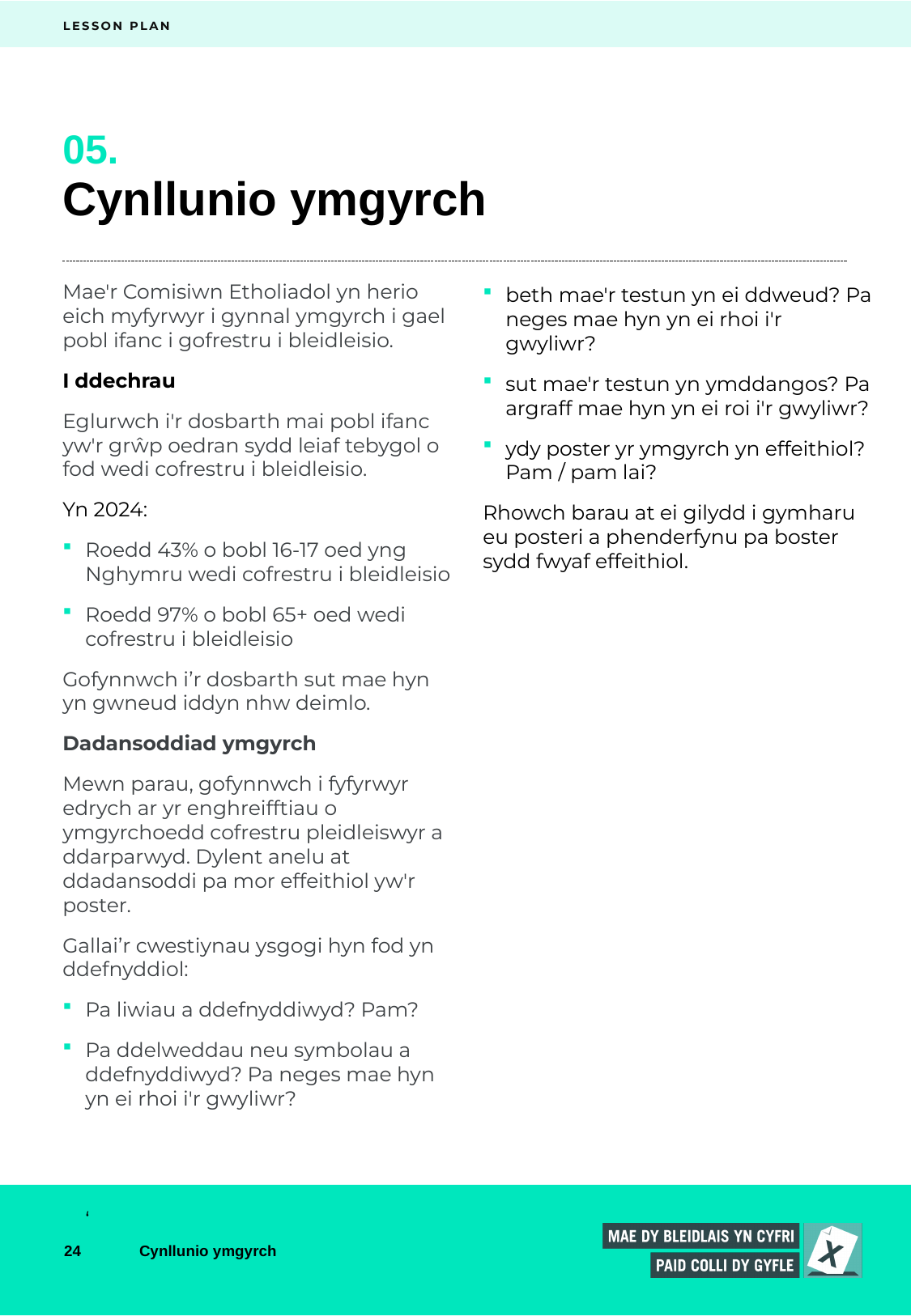

LESSON PLAN
05.
# Cynllunio ymgyrch
Mae'r Comisiwn Etholiadol yn herio eich myfyrwyr i gynnal ymgyrch i gael pobl ifanc i gofrestru i bleidleisio.
I ddechrau
Eglurwch i'r dosbarth mai pobl ifanc yw'r grŵp oedran sydd leiaf tebygol o fod wedi cofrestru i bleidleisio.
Yn 2024:
Roedd 43% o bobl 16-17 oed yng Nghymru wedi cofrestru i bleidleisio
Roedd 97% o bobl 65+ oed wedi cofrestru i bleidleisio
Gofynnwch i’r dosbarth sut mae hyn yn gwneud iddyn nhw deimlo.
Dadansoddiad ymgyrch
Mewn parau, gofynnwch i fyfyrwyr edrych ar yr enghreifftiau o ymgyrchoedd cofrestru pleidleiswyr a ddarparwyd. Dylent anelu at ddadansoddi pa mor effeithiol yw'r poster.
Gallai’r cwestiynau ysgogi hyn fod yn ddefnyddiol:
Pa liwiau a ddefnyddiwyd? Pam?
Pa ddelweddau neu symbolau a ddefnyddiwyd? Pa neges mae hyn yn ei rhoi i'r gwyliwr?

‘
beth mae'r testun yn ei ddweud? Pa neges mae hyn yn ei rhoi i'r gwyliwr?
sut mae'r testun yn ymddangos? Pa argraff mae hyn yn ei roi i'r gwyliwr?
ydy poster yr ymgyrch yn effeithiol? Pam / pam lai?
Rhowch barau at ei gilydd i gymharu eu posteri a phenderfynu pa boster sydd fwyaf effeithiol.

24
Cynllunio ymgyrch